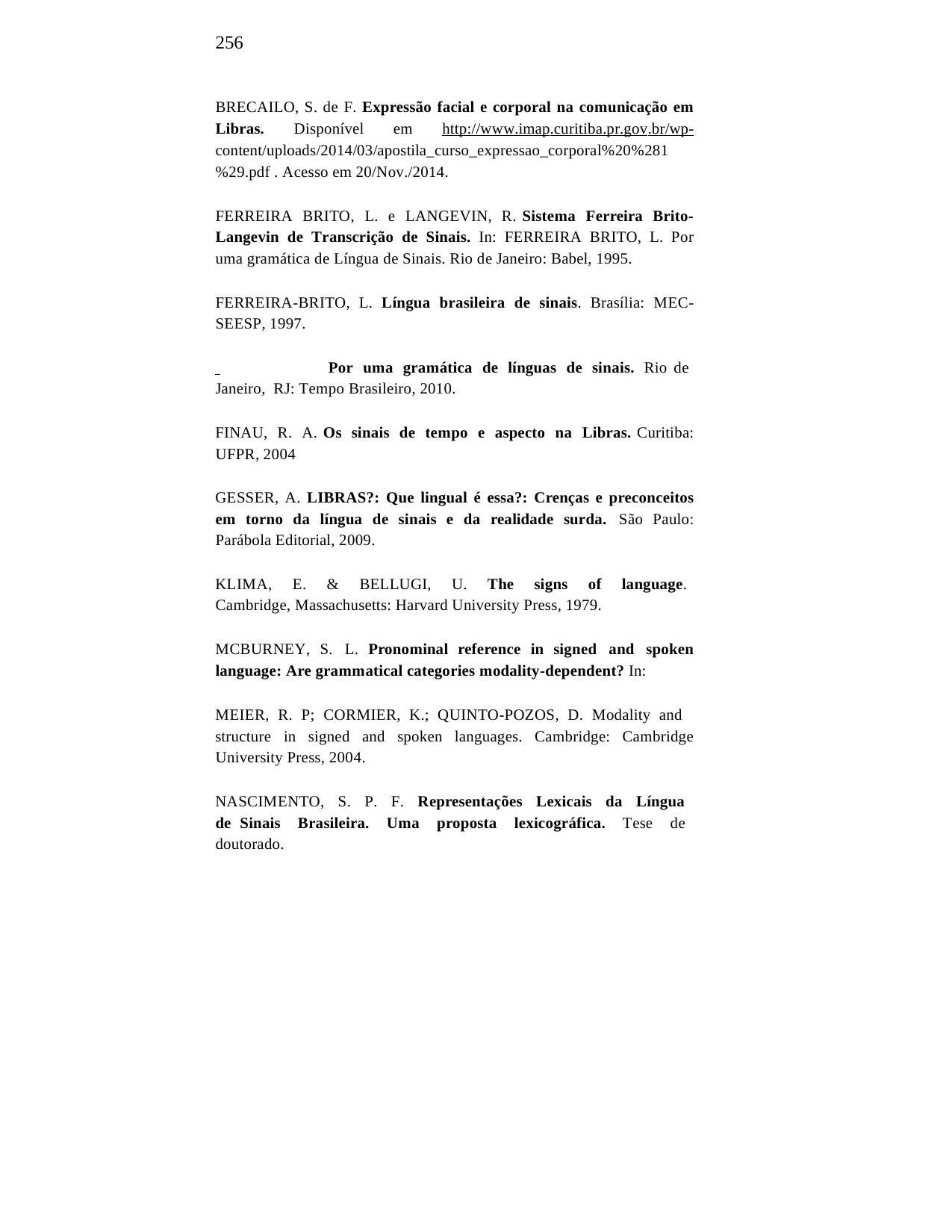

256

BRECAILO, S. de F. Expressão facial e corporal na comunicação em Libras.       Disponível       em       http://www.imap.curitiba.pr.gov.br/wp- content/uploads/2014/03/apostila_curso_expressao_corporal%20%281
%29.pdf . Acesso em 20/Nov./2014.

FERREIRA  BRITO,  L.  e  LANGEVIN,  R. Sistema  Ferreira  Brito- Langevin  de  Transcrição  de  Sinais.  In:  FERREIRA  BRITO,  L.  Por uma gramática de Língua de Sinais. Rio de Janeiro: Babel, 1995.

FERREIRA-BRITO,  L.  Língua  brasileira  de  sinais.  Brasília:  MEC- SEESP, 1997.

 	Por  uma  gramática  de  línguas  de  sinais.  Rio de  Janeiro,  RJ: Tempo Brasileiro, 2010.

FINAU,  R.  A. Os  sinais  de  tempo  e  aspecto  na  Libras. Curitiba: UFPR, 2004

GESSER, A. LIBRAS?: Que lingual é essa?: Crenças e preconceitos em  torno  da  língua  de  sinais  e  da  realidade  surda.   São  Paulo: Parábola Editorial, 2009.

KLIMA,   E.   &   BELLUGI,   U.   The   signs   of   language.  Cambridge, Massachusetts: Harvard University Press, 1979.

MCBURNEY,  S.   L.  Pronominal  reference  in  signed   and   spoken language: Are grammatical categories modality-dependent? In:

MEIER,  R.  P;  CORMIER,  K.;  QUINTO-POZOS,  D.  Modality  and
structure   in   signed   and   spoken   languages.   Cambridge:   Cambridge University Press, 2004.

NASCIMENTO,   S.   P.   F.   Representações   Lexicais   da   Língua   de Sinais  Brasileira.  Uma  proposta  lexicográfica.  Tese  de  doutorado.